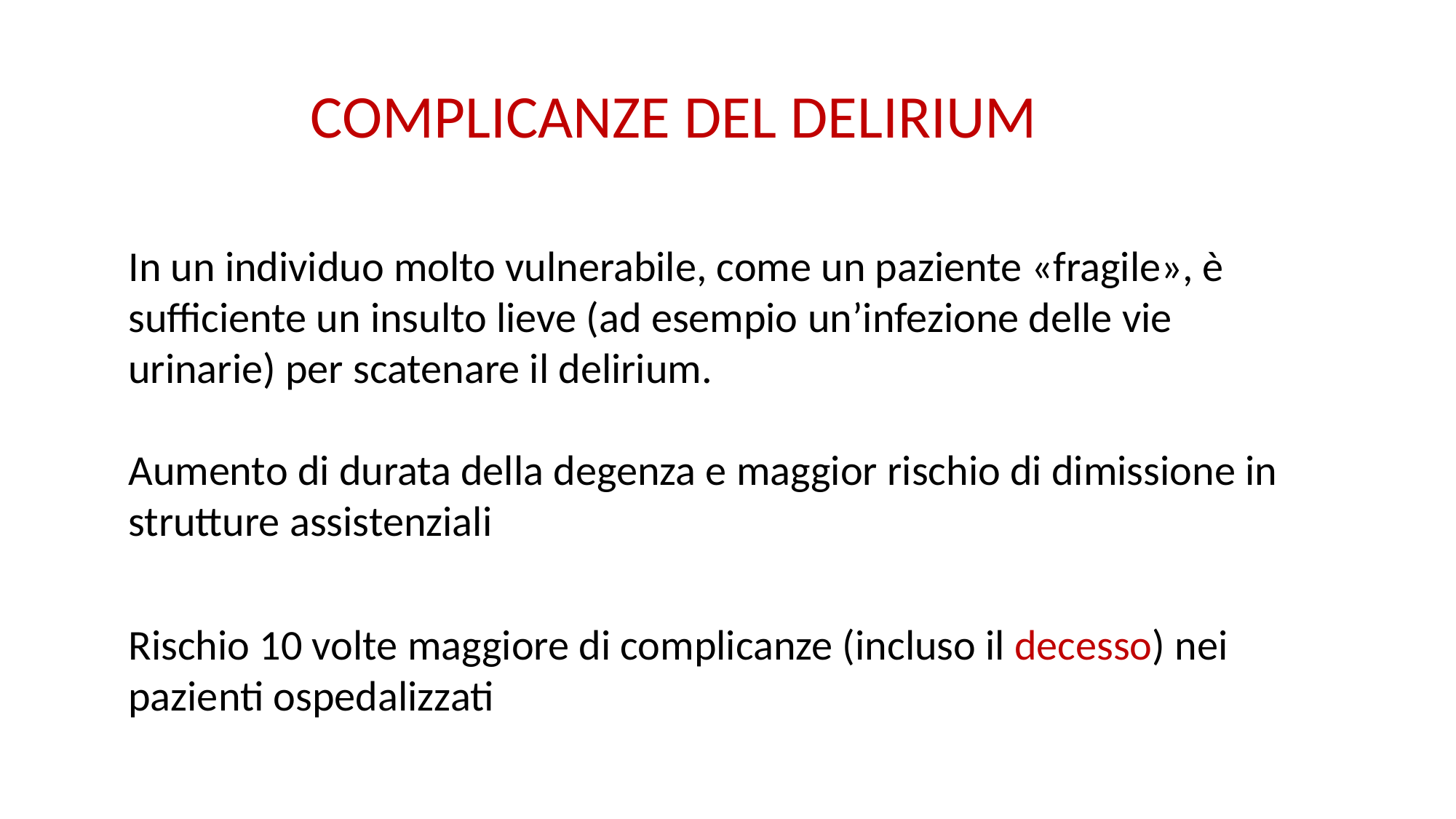

COMPLICANZE DEL DELIRIUM
In un individuo molto vulnerabile, come un paziente «fragile», è sufficiente un insulto lieve (ad esempio un’infezione delle vie urinarie) per scatenare il delirium.

Aumento di durata della degenza e maggior rischio di dimissione in strutture assistenziali

Rischio 10 volte maggiore di complicanze (incluso il decesso) nei pazienti ospedalizzati